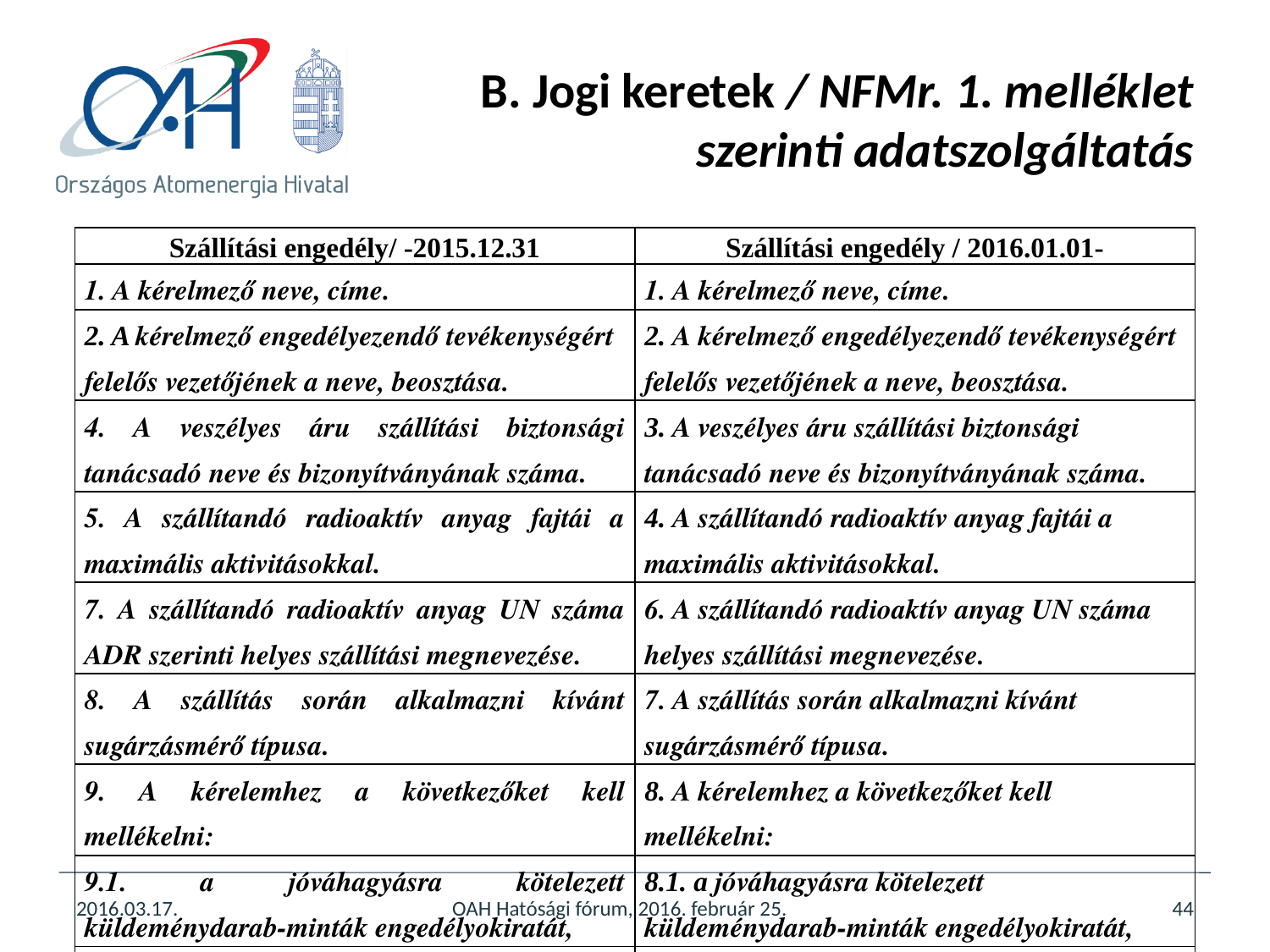

# B. Jogi keretek / NFMr. 1. melléklet szerinti adatszolgáltatás

| Szállítási engedély/ -2015.12.31 | Szállítási engedély / 2016.01.01- |
| --- | --- |
| 1. A kérelmező neve, címe. | 1. A kérelmező neve, címe. |
| 2. A kérelmező engedélyezendő tevékenységért felelős vezetőjének a neve, beosztása. | 2. A kérelmező engedélyezendő tevékenységért felelős vezetőjének a neve, beosztása. |
| 4. A veszélyes áru szállítási biztonsági tanácsadó neve és bizonyítványának száma. | 3. A veszélyes áru szállítási biztonsági tanácsadó neve és bizonyítványának száma. |
| 5. A szállítandó radioaktív anyag fajtái a maximális aktivitásokkal. | 4. A szállítandó radioaktív anyag fajtái a maximális aktivitásokkal. |
| 7. A szállítandó radioaktív anyag UN száma ADR szerinti helyes szállítási megnevezése. | 6. A szállítandó radioaktív anyag UN száma helyes szállítási megnevezése. |
| 8. A szállítás során alkalmazni kívánt sugárzásmérő típusa. | 7. A szállítás során alkalmazni kívánt sugárzásmérő típusa. |
| 9. A kérelemhez a következőket kell mellékelni: | 8. A kérelemhez a következőket kell mellékelni: |
| 9.1. a jóváhagyásra kötelezett küldeménydarab-minták engedélyokiratát, | 8.1. a jóváhagyásra kötelezett küldeménydarab-minták engedélyokiratát, |
| 9.2. a fuvarokmány mintáját, | 8.2. a fuvarokmány mintáját, |
2016.03.17.
OAH Hatósági fórum, 2016. február 25.
44